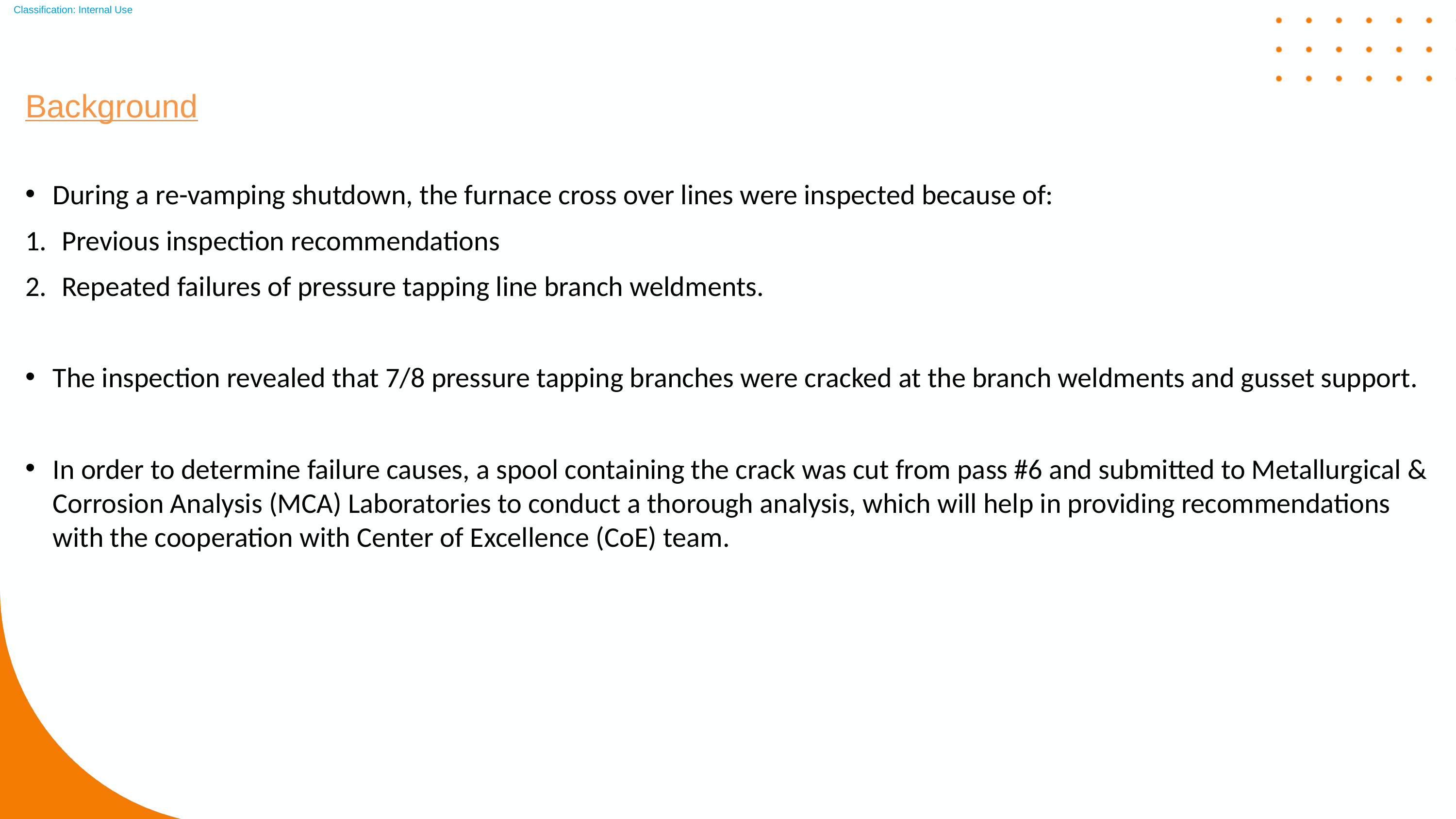

Background

During a re-vamping shutdown, the furnace cross over lines were inspected because of:
Previous inspection recommendations
Repeated failures of pressure tapping line branch weldments.

The inspection revealed that 7/8 pressure tapping branches were cracked at the branch weldments and gusset support.

In order to determine failure causes, a spool containing the crack was cut from pass #6 and submitted to Metallurgical & Corrosion Analysis (MCA) Laboratories to conduct a thorough analysis, which will help in providing recommendations with the cooperation with Center of Excellence (CoE) team.